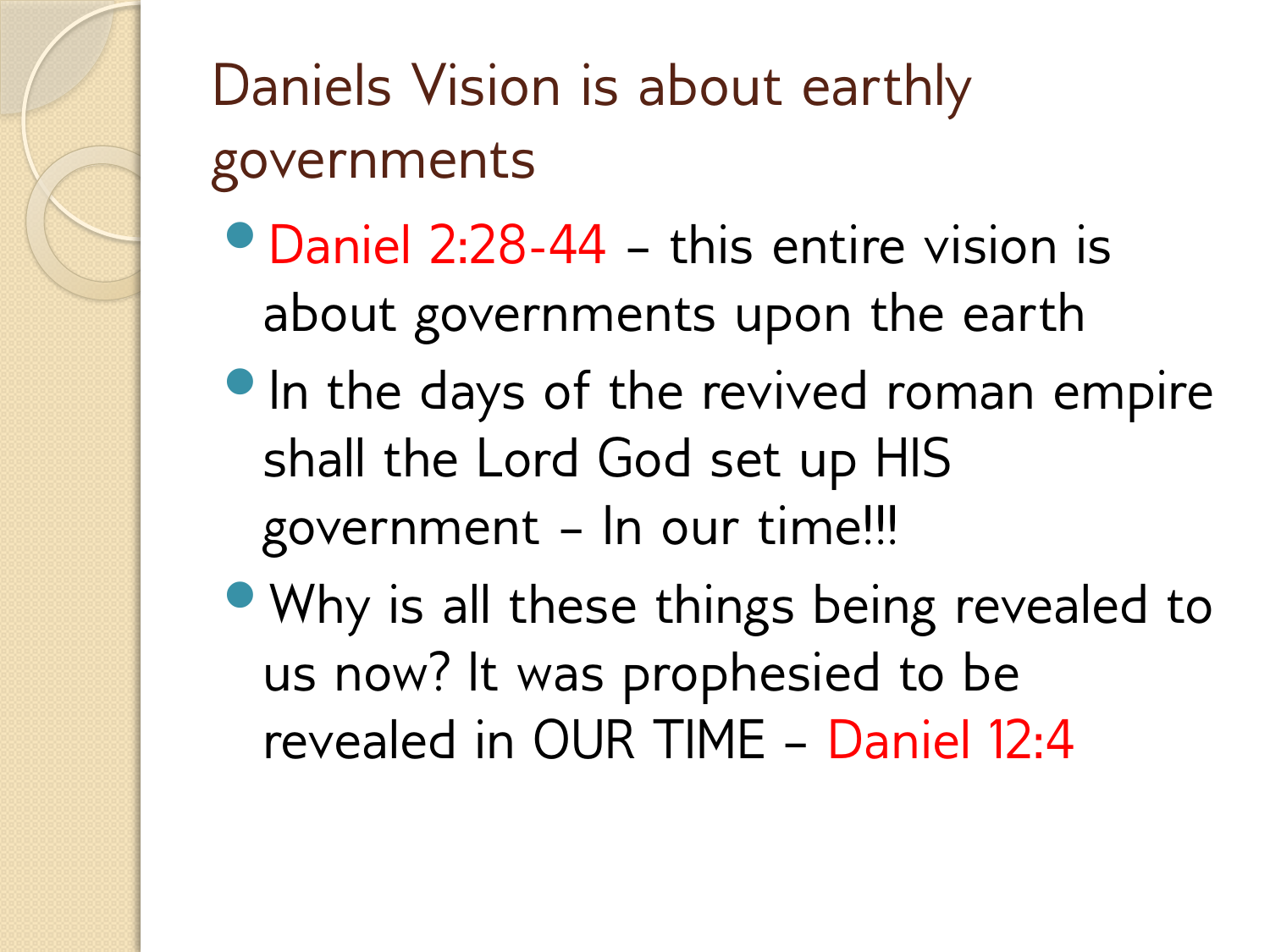

# Daniels Vision is about earthly governments
Daniel 2:28-44 – this entire vision is about governments upon the earth
In the days of the revived roman empire shall the Lord God set up HIS government – In our time!!!
Why is all these things being revealed to us now? It was prophesied to be revealed in OUR TIME – Daniel 12:4